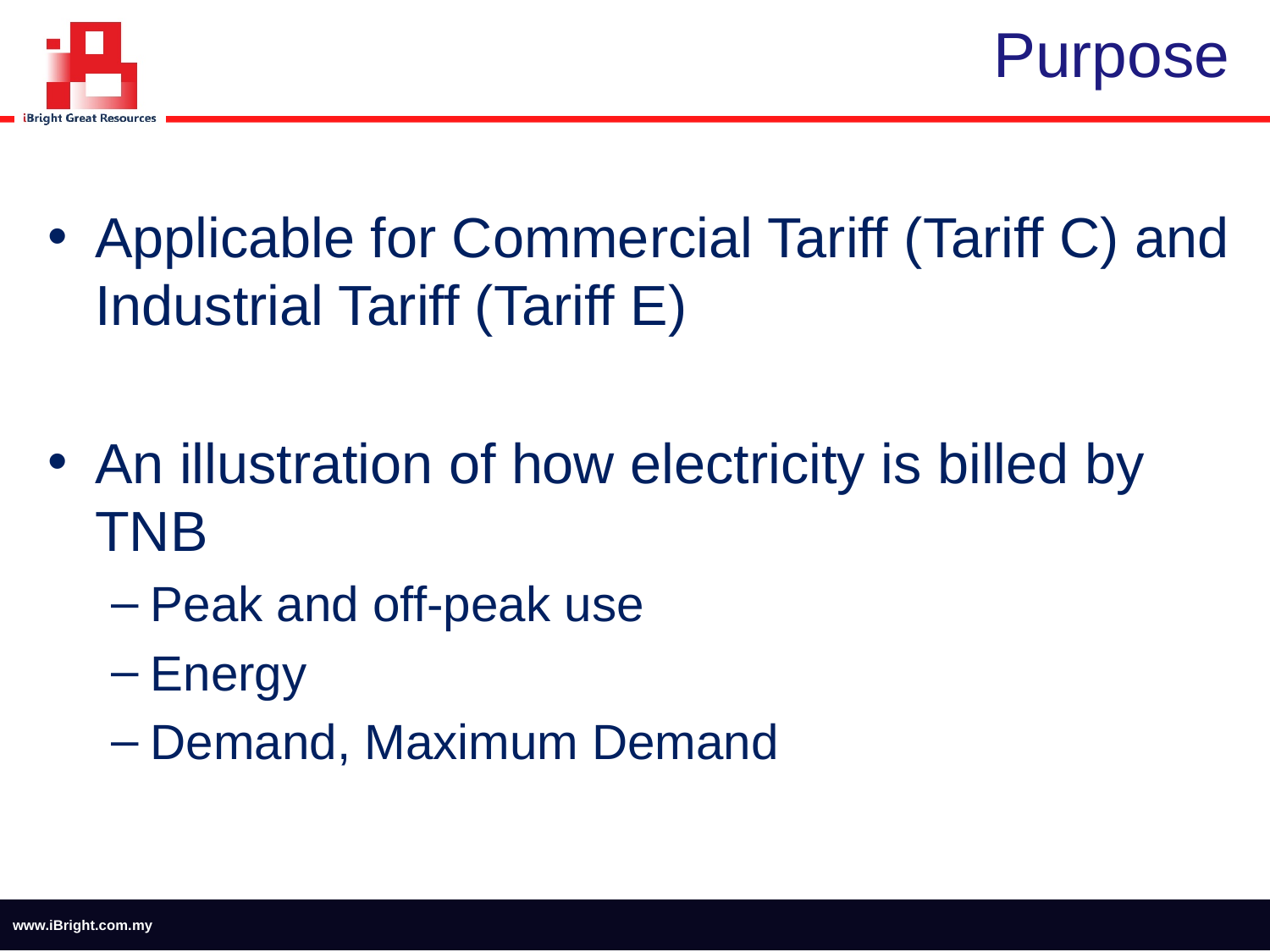

# Purpose

Applicable for Commercial Tariff (Tariff C) and Industrial Tariff (Tariff E)

An illustration of how electricity is billed by TNB
Peak and off-peak use
Energy
Demand, Maximum Demand

www.iBright.com.my